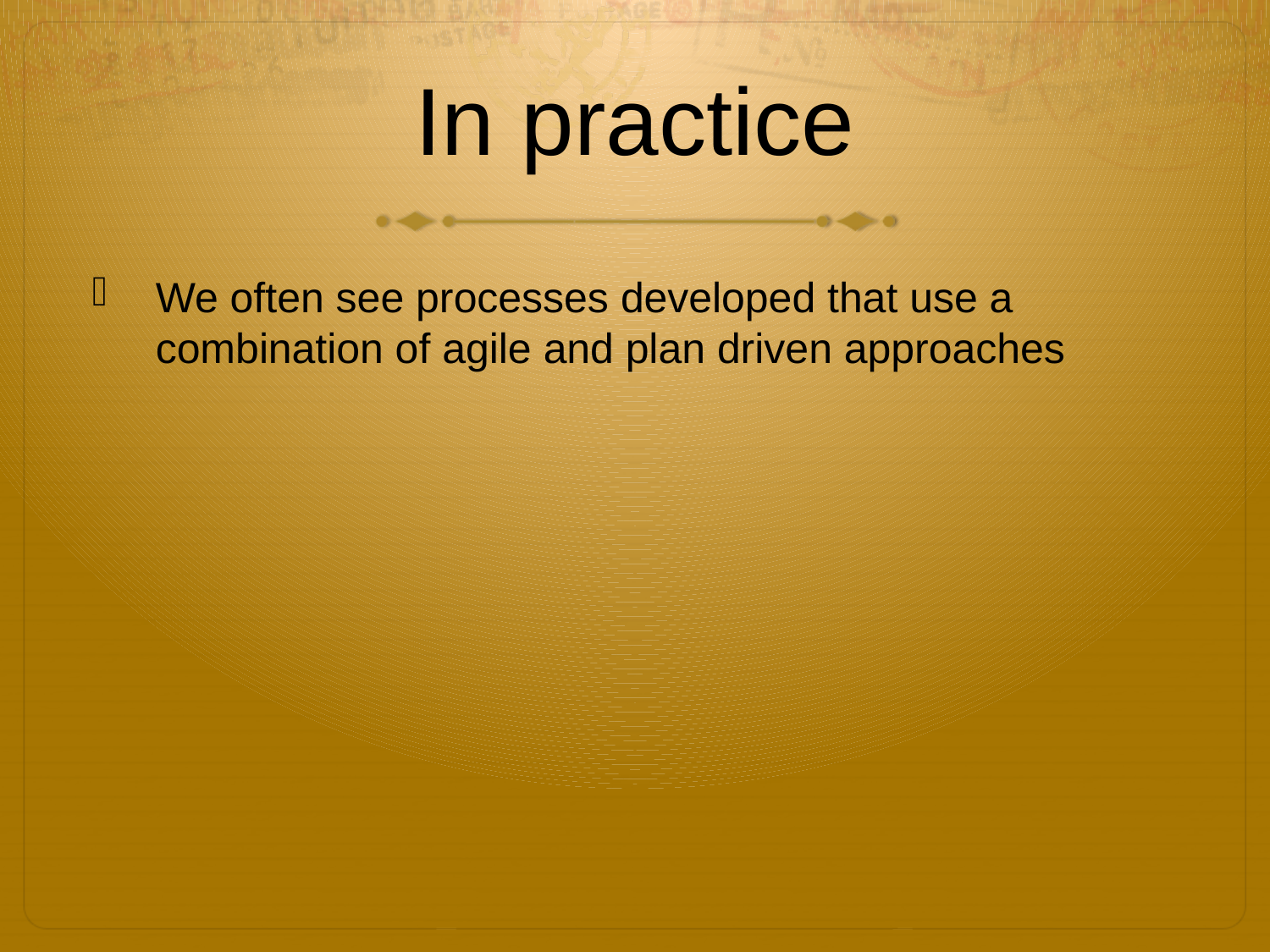

# In practice
We often see processes developed that use a combination of agile and plan driven approaches